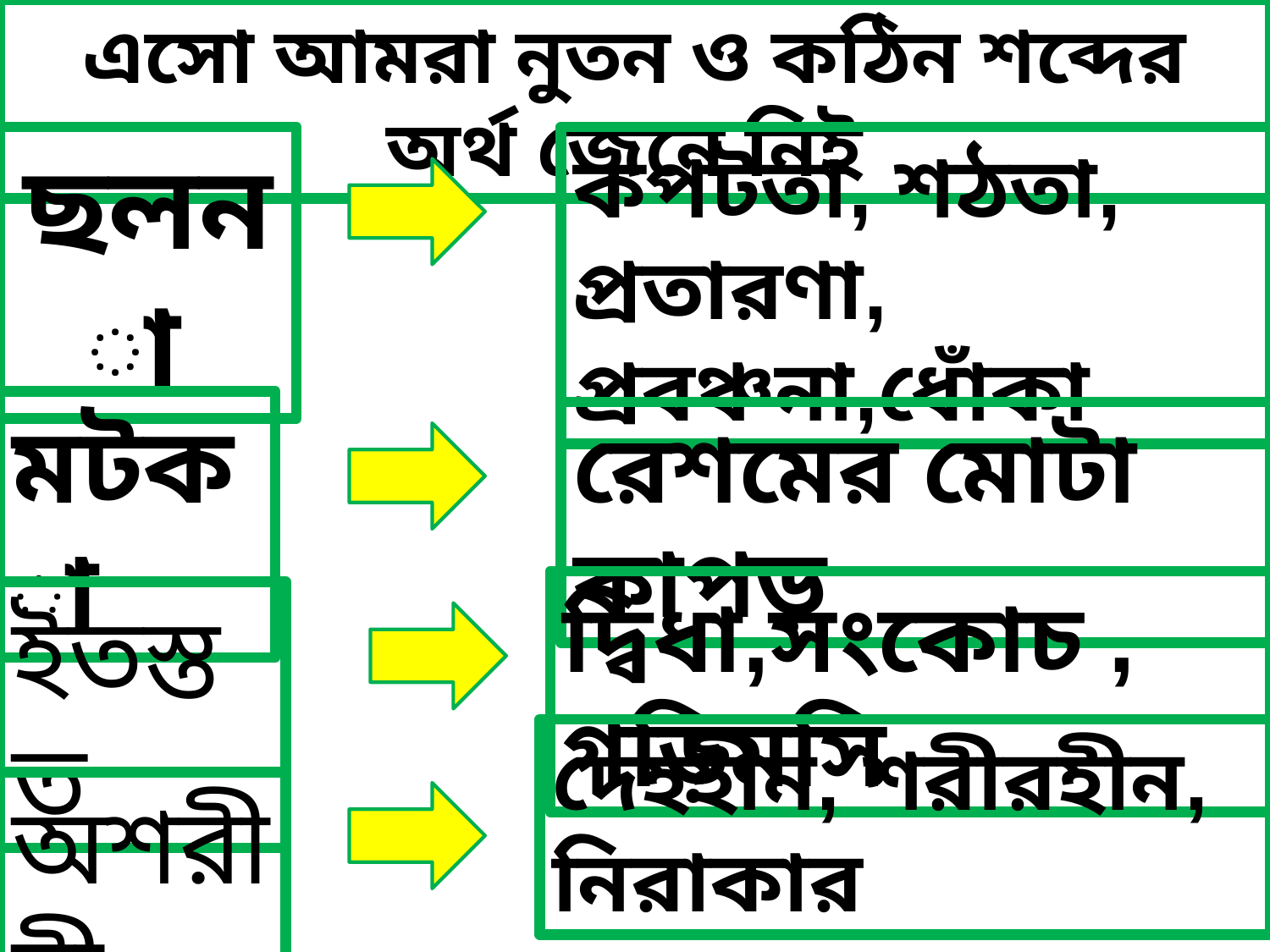

এসো আমরা নুতন ও কঠিন শব্দের অর্থ জেনে নিই
ছলনা
কপটতা, শঠতা, প্রতারণা, প্রবঞ্চনা,ধোঁকা

মটকা
রেশমের মোটা কাপড়

দ্বিধা,সংকোচ , গড়িমসি
ইতস্তত

দেহহীন, শরীরহীন, নিরাকার
অশরীরী